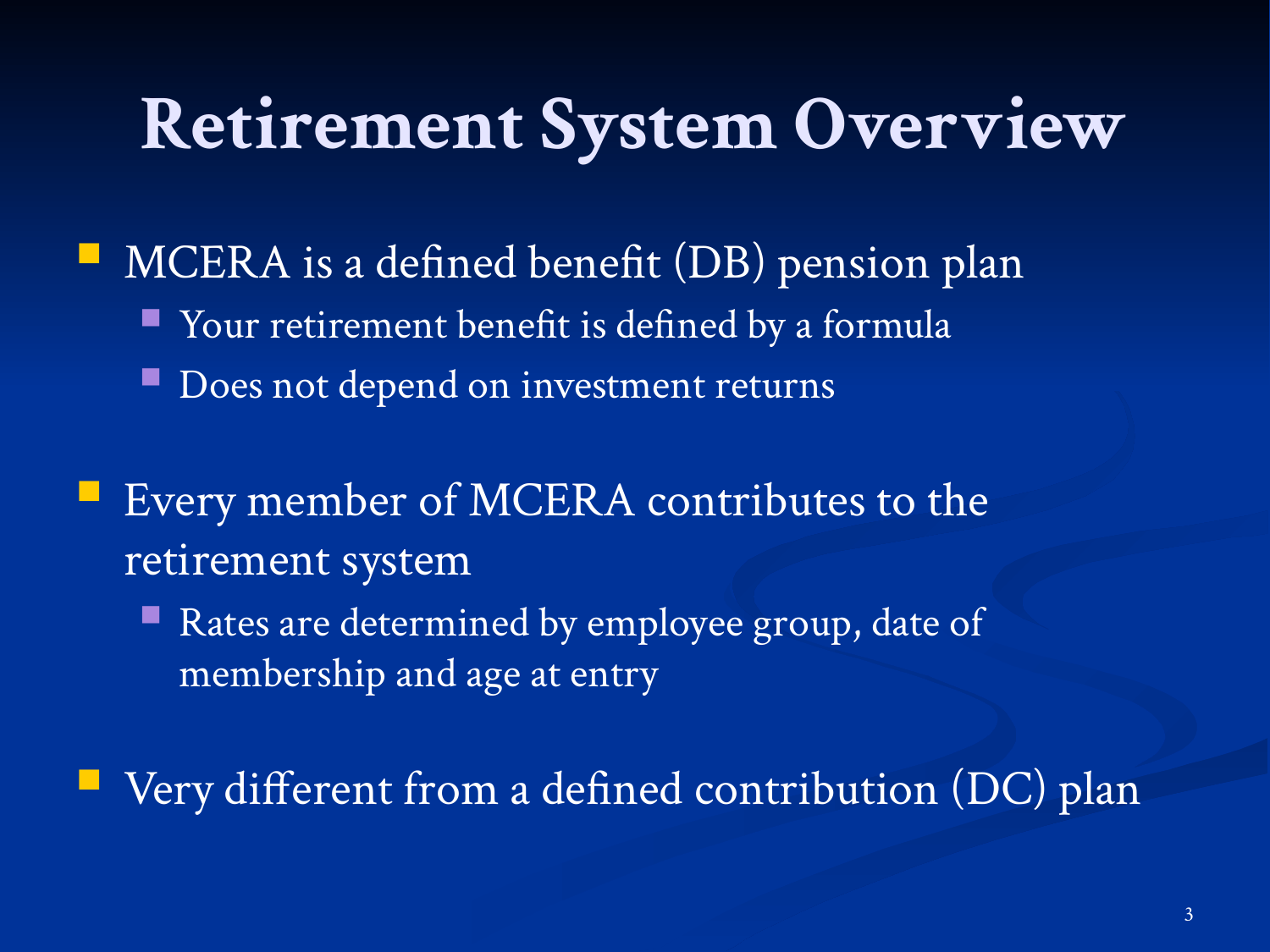

# Retirement System Overview
MCERA is a defined benefit (DB) pension plan
Your retirement benefit is defined by a formula
Does not depend on investment returns

Every member of MCERA contributes to the retirement system
Rates are determined by employee group, date of membership and age at entry

Very different from a defined contribution (DC) plan

3